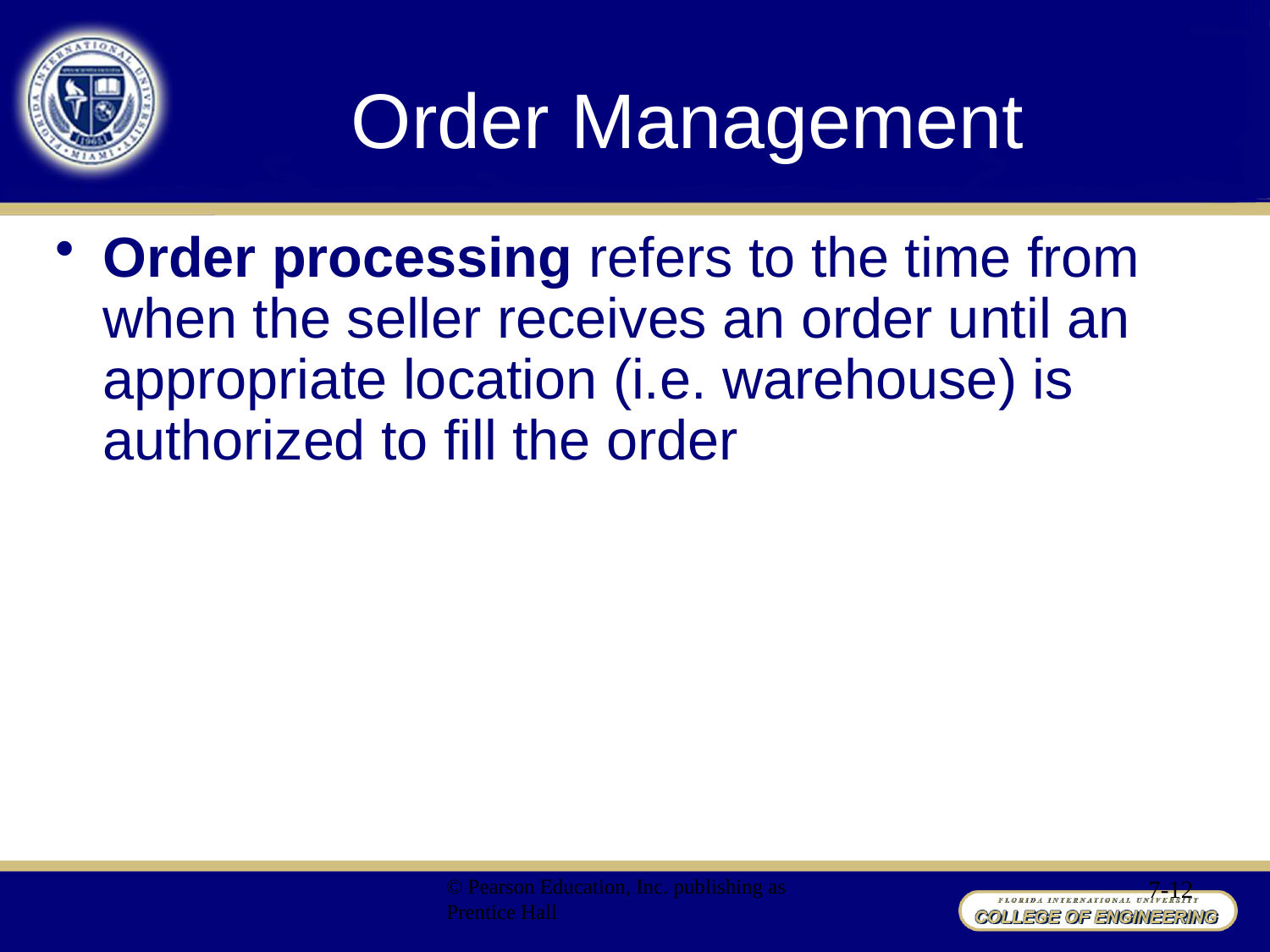

# Order Management
Order processing refers to the time from when the seller receives an order until an appropriate location (i.e. warehouse) is authorized to fill the order
© Pearson Education, Inc. publishing as Prentice Hall
7-12